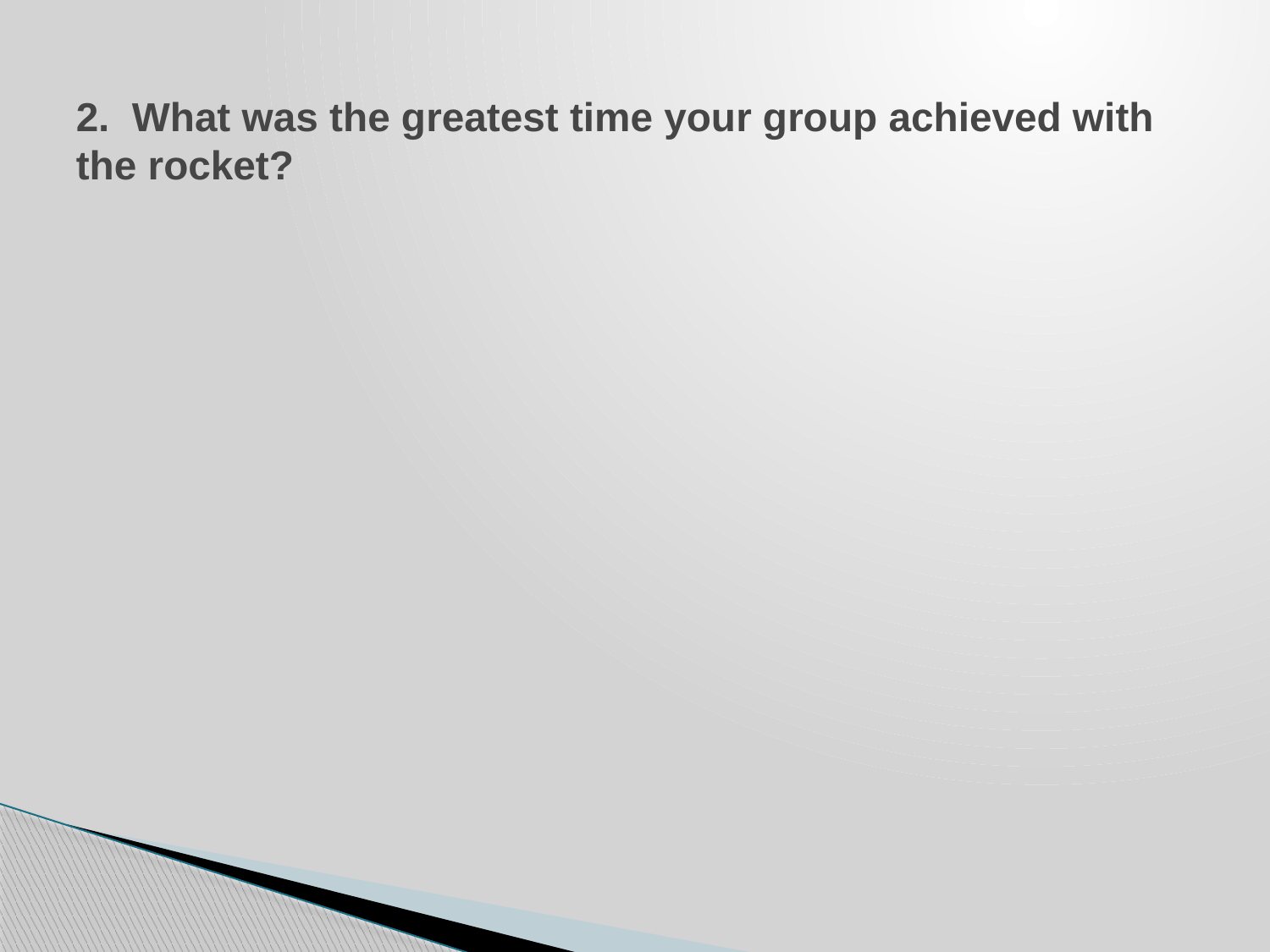

# 2.  What was the greatest time your group achieved with the rocket?